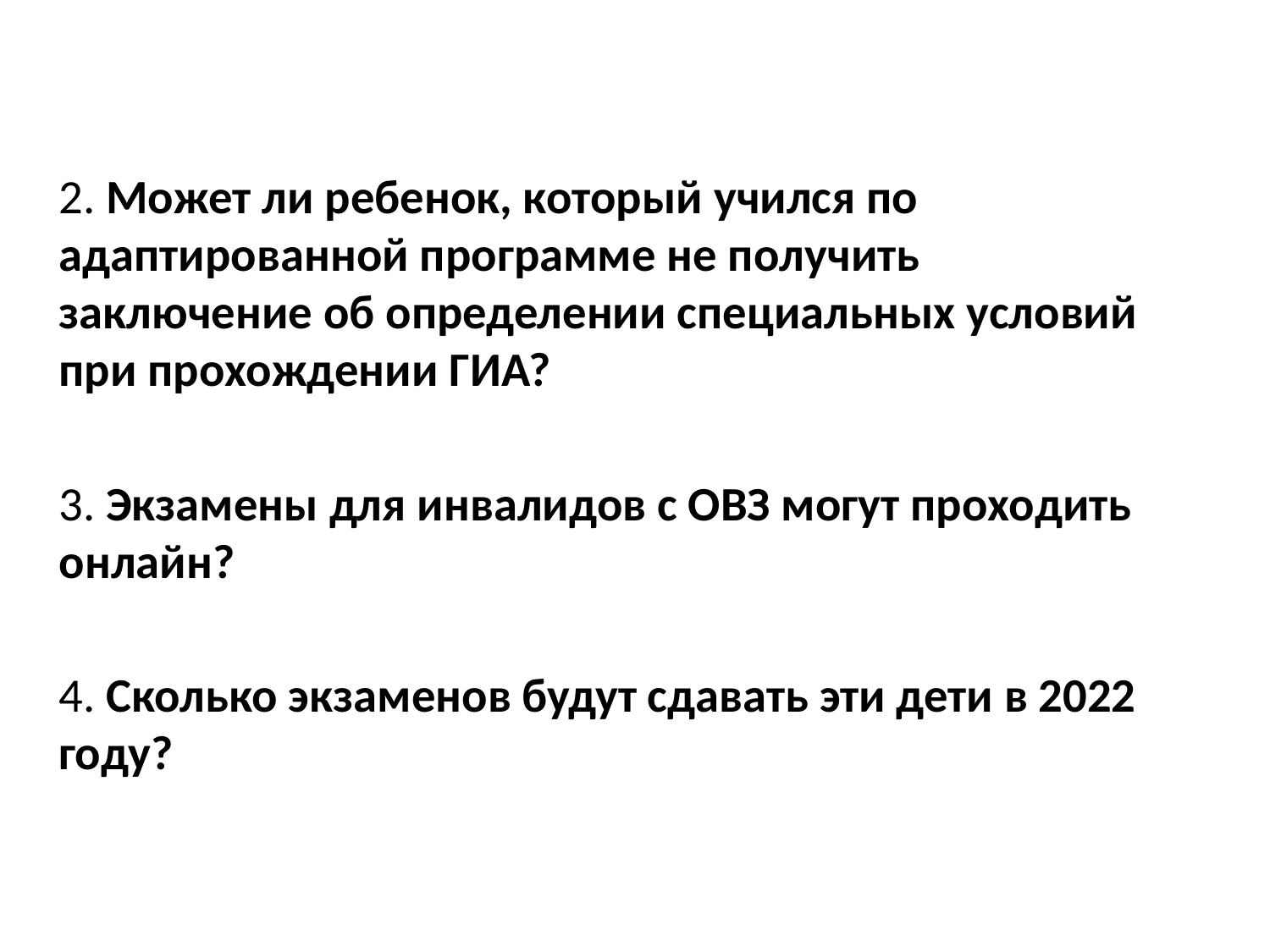

2. Может ли ребенок, который учился по адаптированной программе не получить заключение об определении специальных условий при прохождении ГИА?

3. Экзамены для инвалидов с ОВЗ могут проходить онлайн?

4. Сколько экзаменов будут сдавать эти дети в 2022 году?